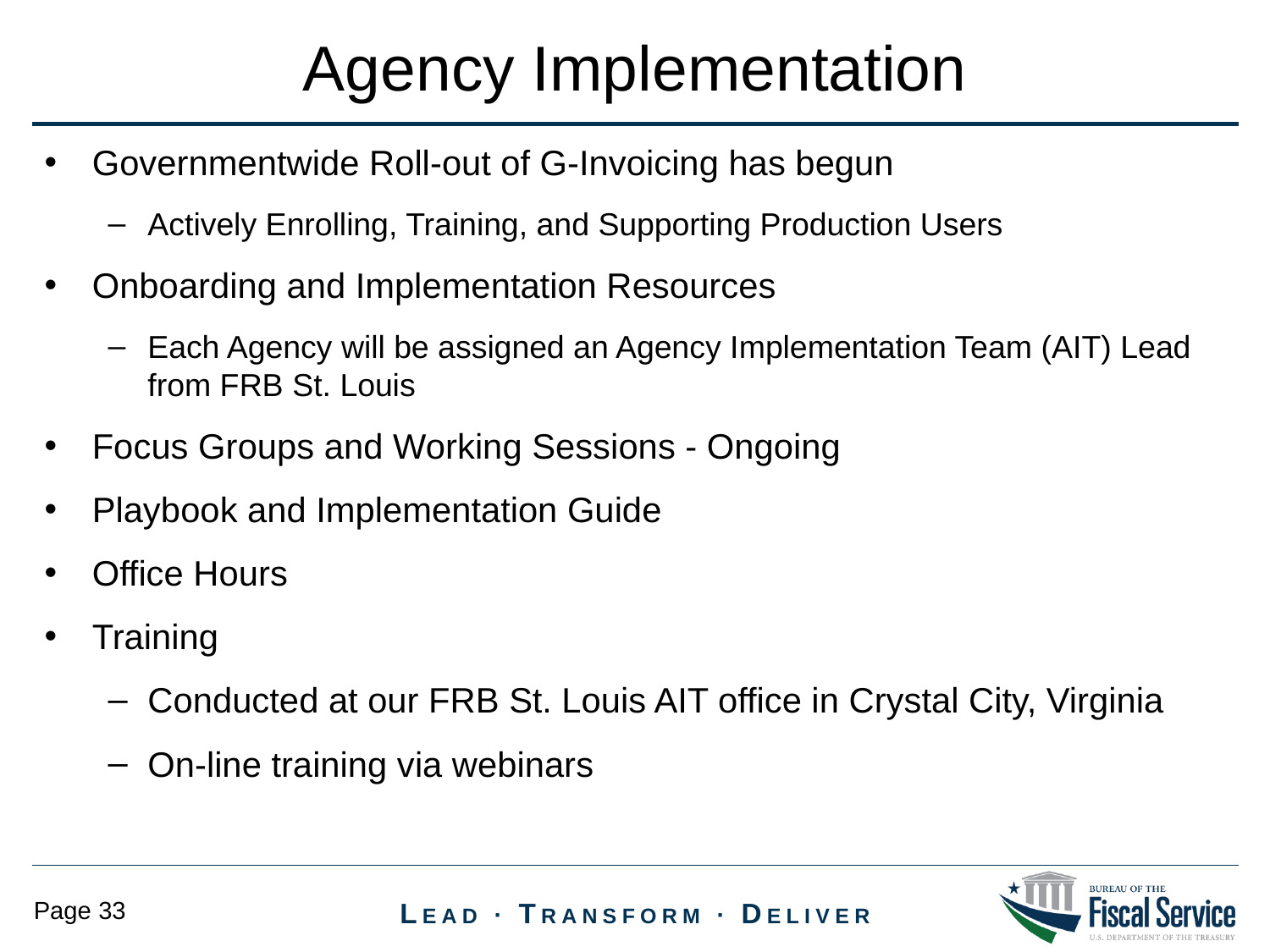

Agency Implementation
Governmentwide Roll-out of G-Invoicing has begun
Actively Enrolling, Training, and Supporting Production Users
Onboarding and Implementation Resources
Each Agency will be assigned an Agency Implementation Team (AIT) Lead from FRB St. Louis
Focus Groups and Working Sessions - Ongoing
Playbook and Implementation Guide
Office Hours
Training
Conducted at our FRB St. Louis AIT office in Crystal City, Virginia
On-line training via webinars